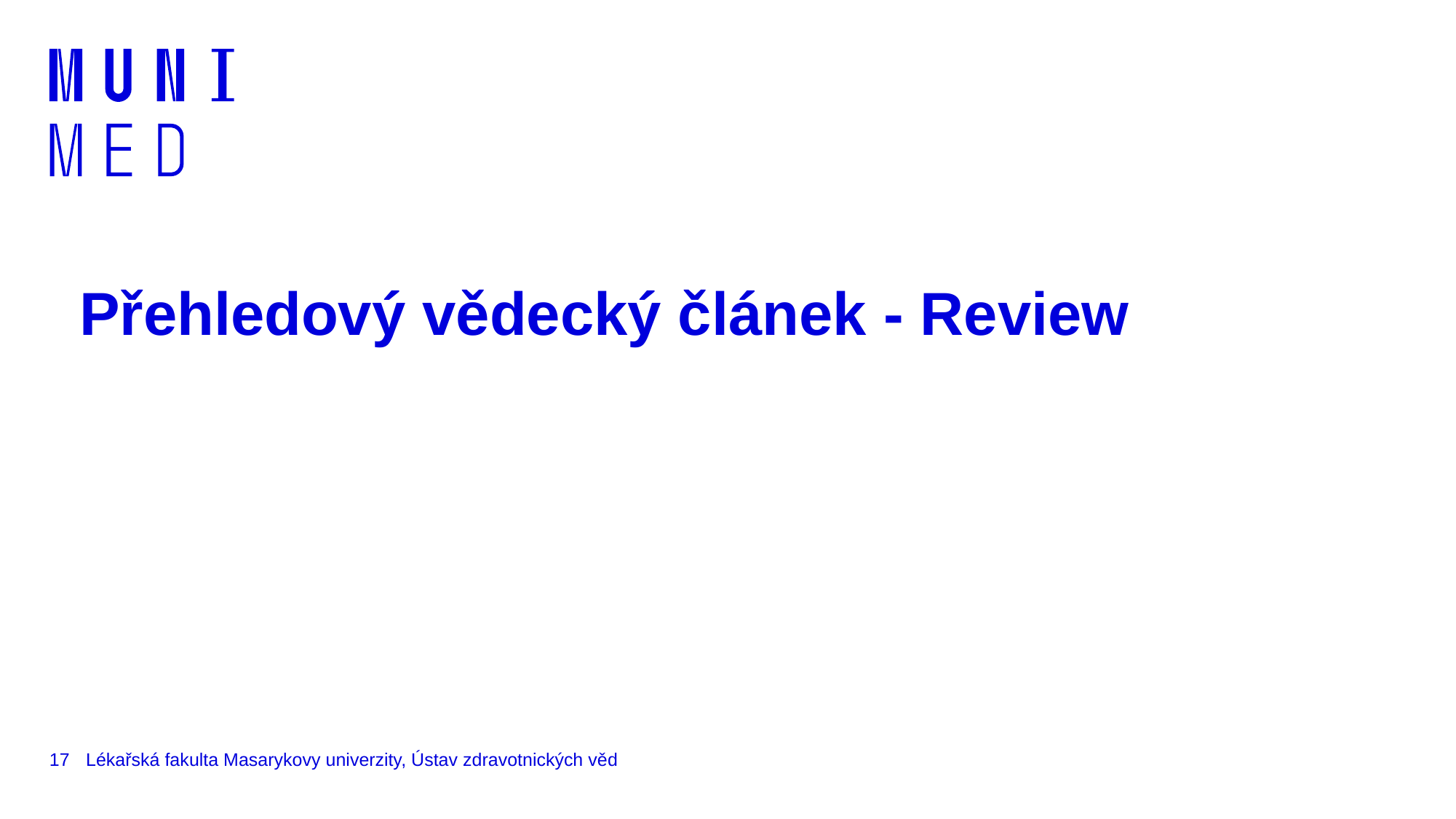

# Přehledový vědecký článek - Review
17
Lékařská fakulta Masarykovy univerzity, Ústav zdravotnických věd